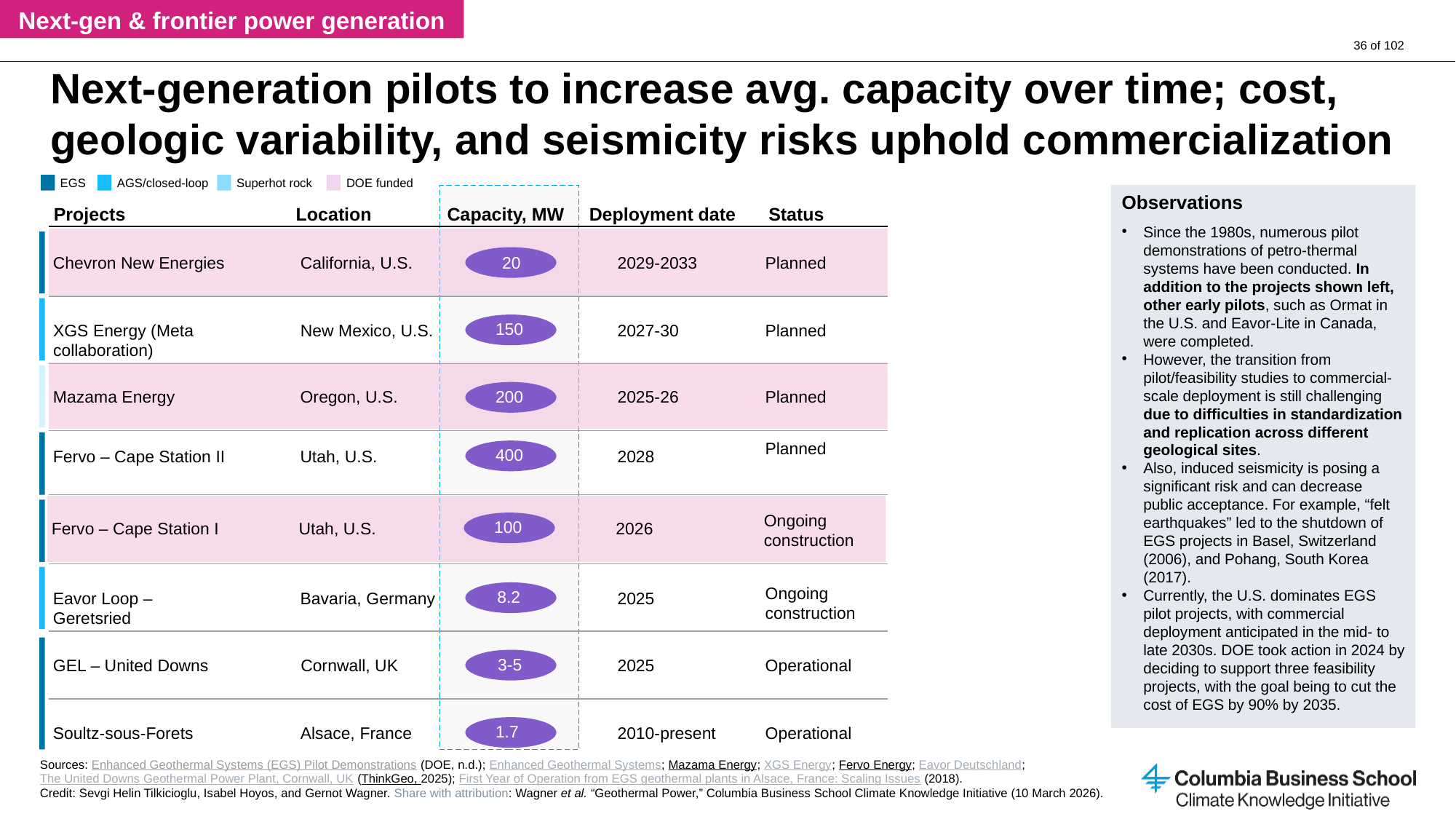

Next-gen & frontier power generation
# Next-generation pilots to increase avg. capacity over time; cost, geologic variability, and seismicity risks uphold commercialization
EGS
AGS/closed-loop
Superhot rock

DOE funded

Observations
Since the 1980s, numerous pilot demonstrations of petro-thermal systems have been conducted. In addition to the projects shown left, other early pilots, such as Ormat in the U.S. and Eavor-Lite in Canada, were completed.
However, the transition from pilot/feasibility studies to commercial-scale deployment is still challenging due to difficulties in standardization and replication across different geological sites.
Also, induced seismicity is posing a significant risk and can decrease public acceptance. For example, “felt earthquakes” led to the shutdown of EGS projects in Basel, Switzerland (2006), and Pohang, South Korea (2017).
Currently, the U.S. dominates EGS pilot projects, with commercial deployment anticipated in the mid- to late 2030s. DOE took action in 2024 by deciding to support three feasibility projects, with the goal being to cut the cost of EGS by 90% by 2035.

Projects
Location
Capacity, MW
Deployment date
Status

20
Chevron New Energies
California, U.S.
2029-2033
Planned

150

XGS Energy (Meta collaboration)
New Mexico, U.S.
2027-30
Planned

Mazama Energy
Oregon, U.S.

200
2025-26
Planned

Planned
400

Fervo – Cape Station II
Utah, U.S.
2028

Ongoing
construction
100

Fervo – Cape Station I
Utah, U.S.
2026

Ongoing
construction

8.2

Eavor Loop – Geretsried
Bavaria, Germany
2025

3-5
GEL – United Downs
Cornwall, UK
2025
Operational
1.7

Soultz-sous-Forets
Alsace, France
2010-present
Operational
Sources: Enhanced Geothermal Systems (EGS) Pilot Demonstrations (DOE, n.d.); Enhanced Geothermal Systems; Mazama Energy; XGS Energy; Fervo Energy; Eavor Deutschland; The United Downs Geothermal Power Plant, Cornwall, UK (ThinkGeo, 2025); First Year of Operation from EGS geothermal plants in Alsace, France: Scaling Issues (2018).
Credit: Sevgi Helin Tilkicioglu, Isabel Hoyos, and Gernot Wagner. Share with attribution: Wagner et al. “Geothermal Power,” Columbia Business School Climate Knowledge Initiative (10 March 2026).